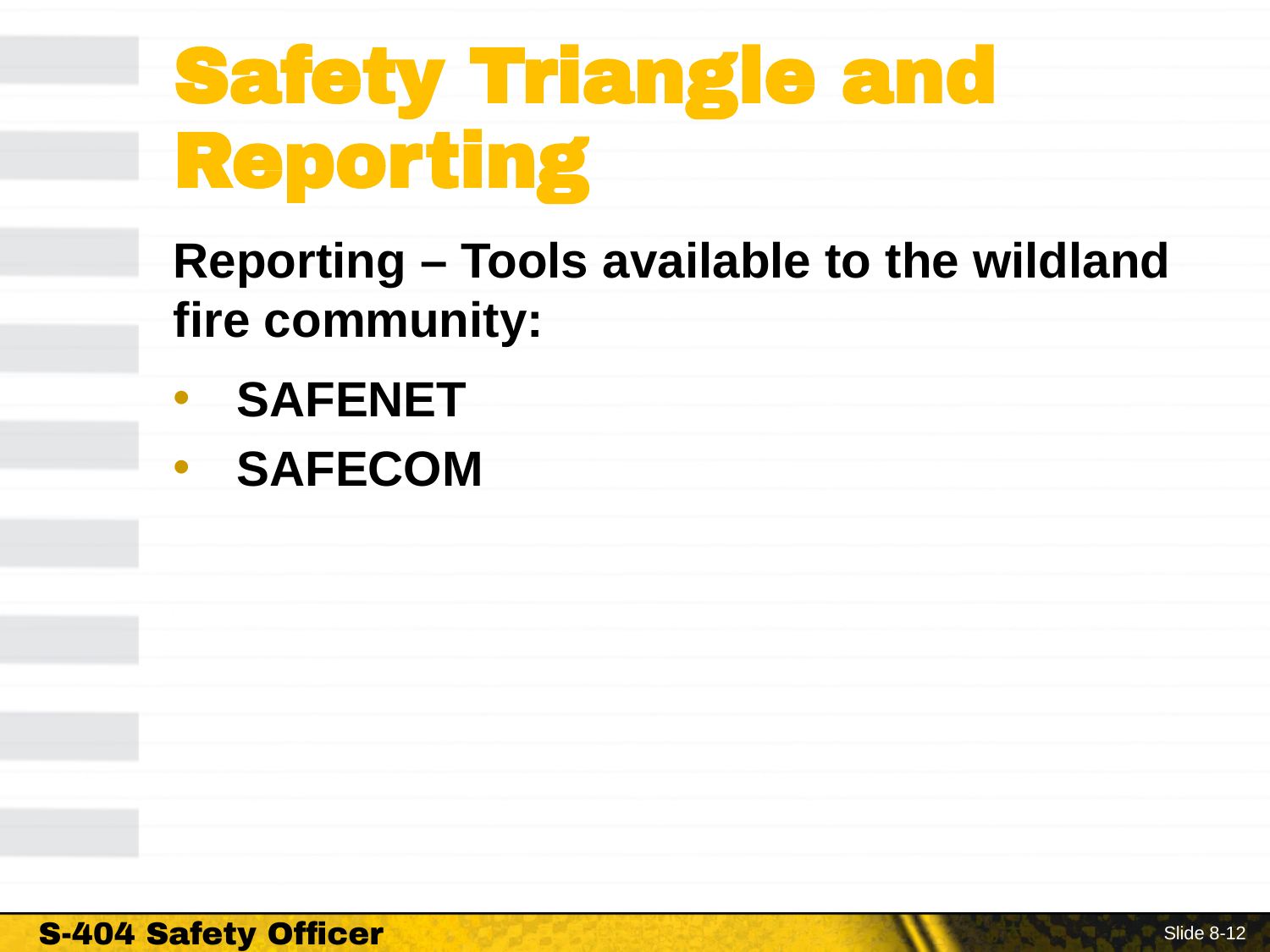

# Safety Triangle and Reporting
Reporting – Tools available to the wildland fire community:
SAFENET
SAFECOM

Slide 8-12